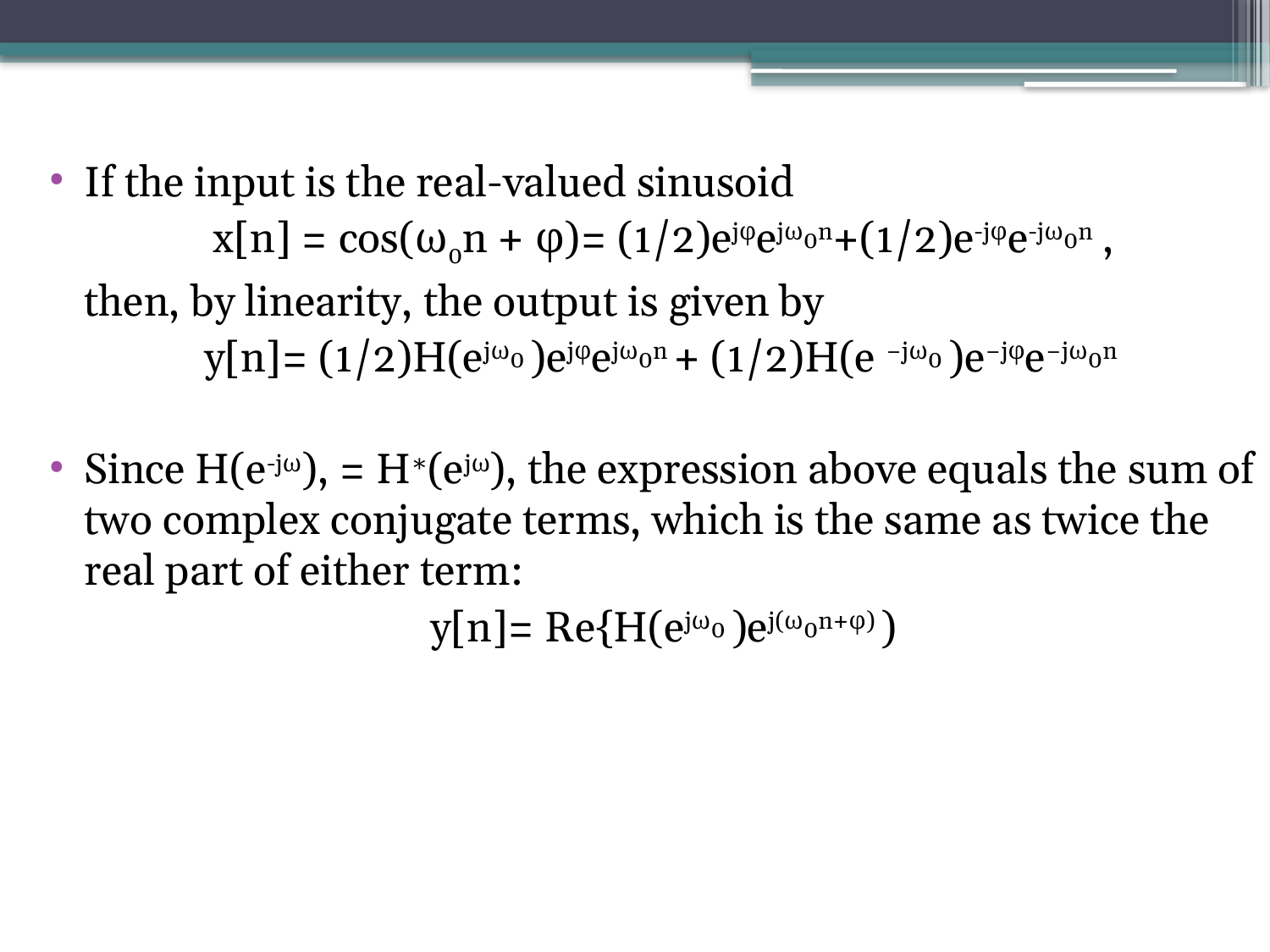

If the input is the real-valued sinusoid
x[n] = cos(ω0n + φ)= (1/2)ejφejω0n+(1/2)e-jφe-jω0n ,
	then, by linearity, the output is given by
y[n]= (1/2)H(ejω0 )ejφejω0n + (1/2)H(e −jω0 )e−jφe−jω0n

Since H(e-jω), = H∗(ejω), the expression above equals the sum of two complex conjugate terms, which is the same as twice the real part of either term:
y[n]= Re{H(ejω0 )ej(ω0n+φ) )